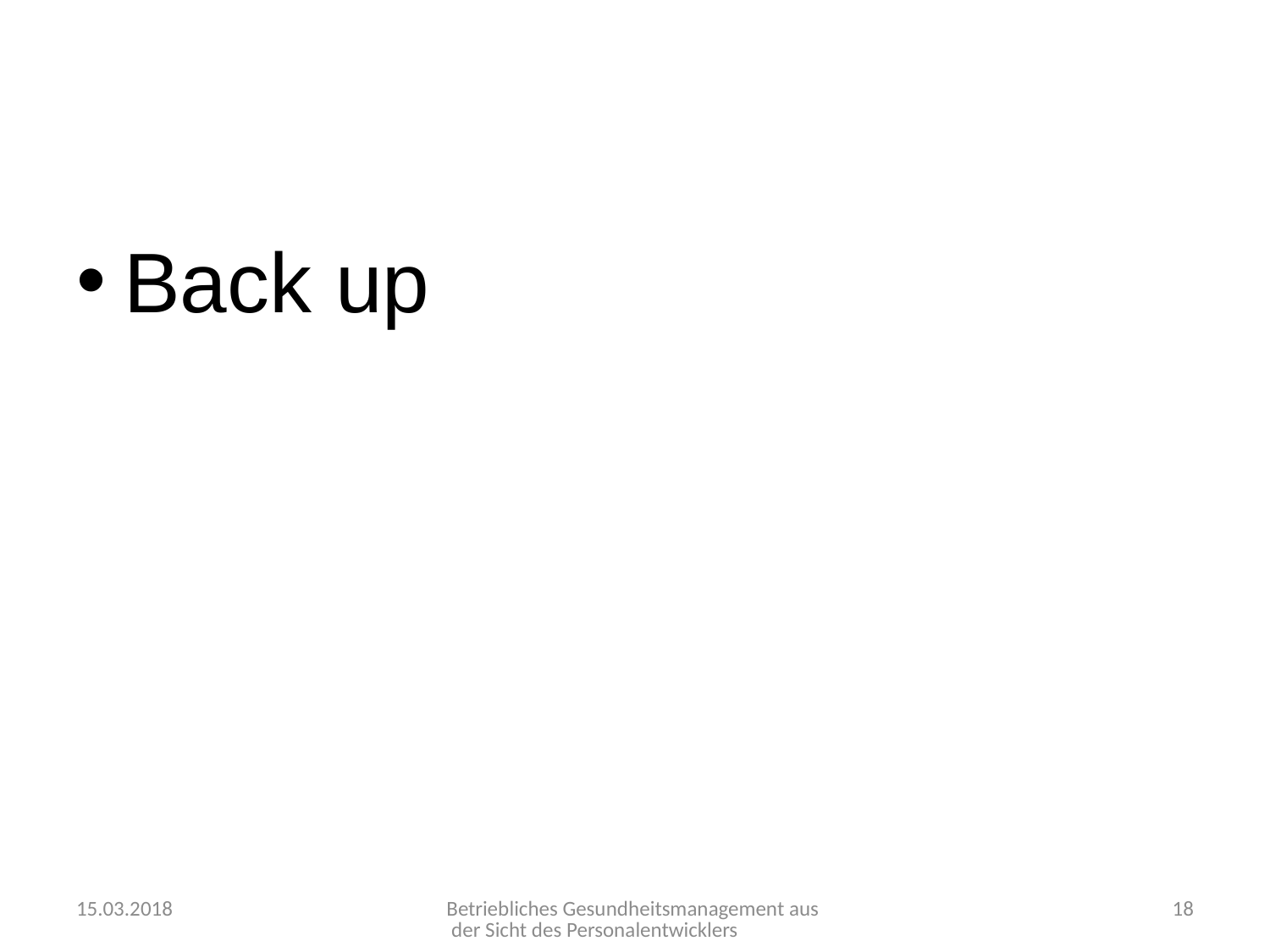

#
Back up
15.03.2018
Betriebliches Gesundheitsmanagement aus der Sicht des Personalentwicklers
18